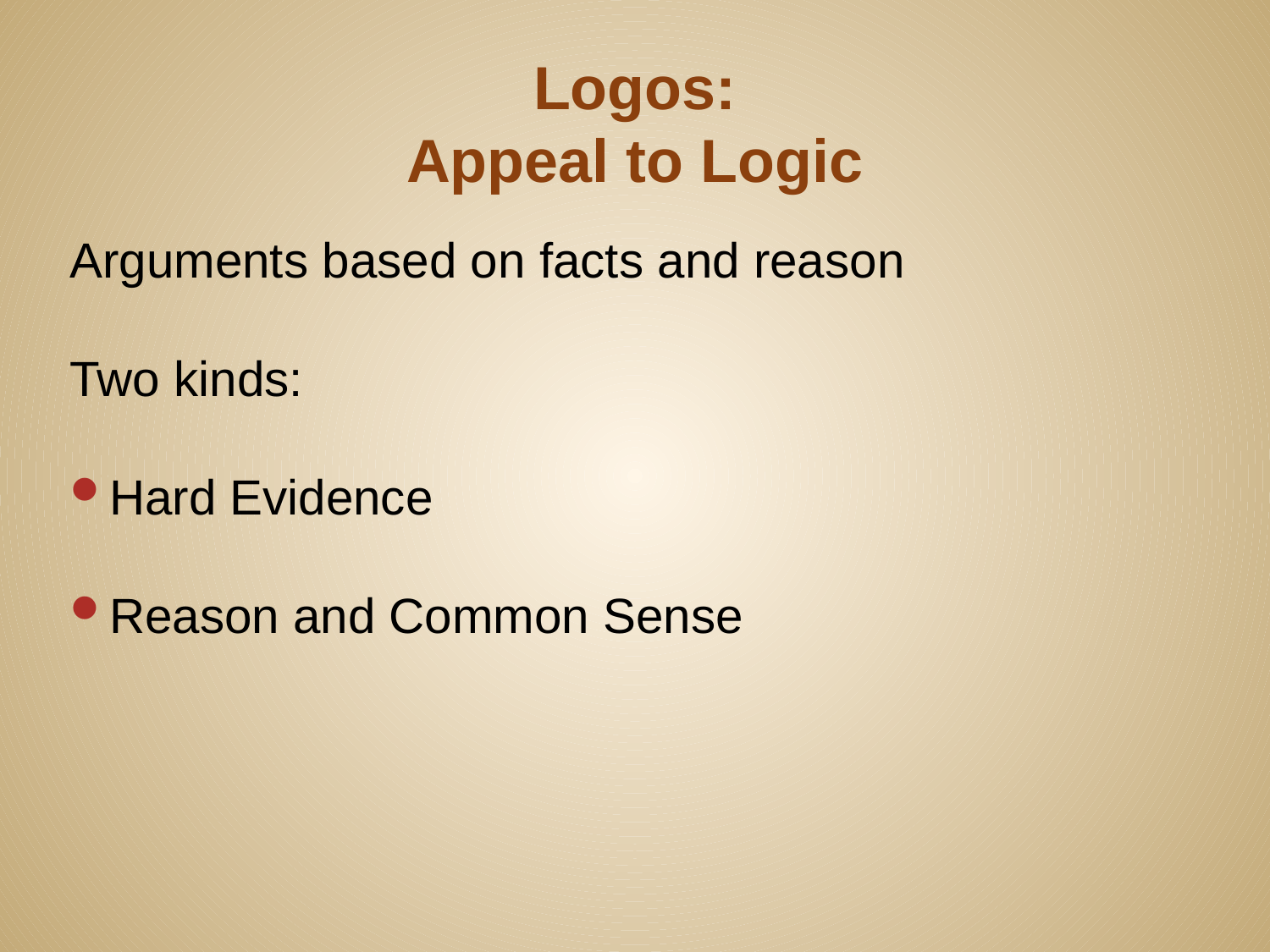

# Logos: Appeal to Logic
Arguments based on facts and reason

Two kinds:

Hard Evidence

Reason and Common Sense